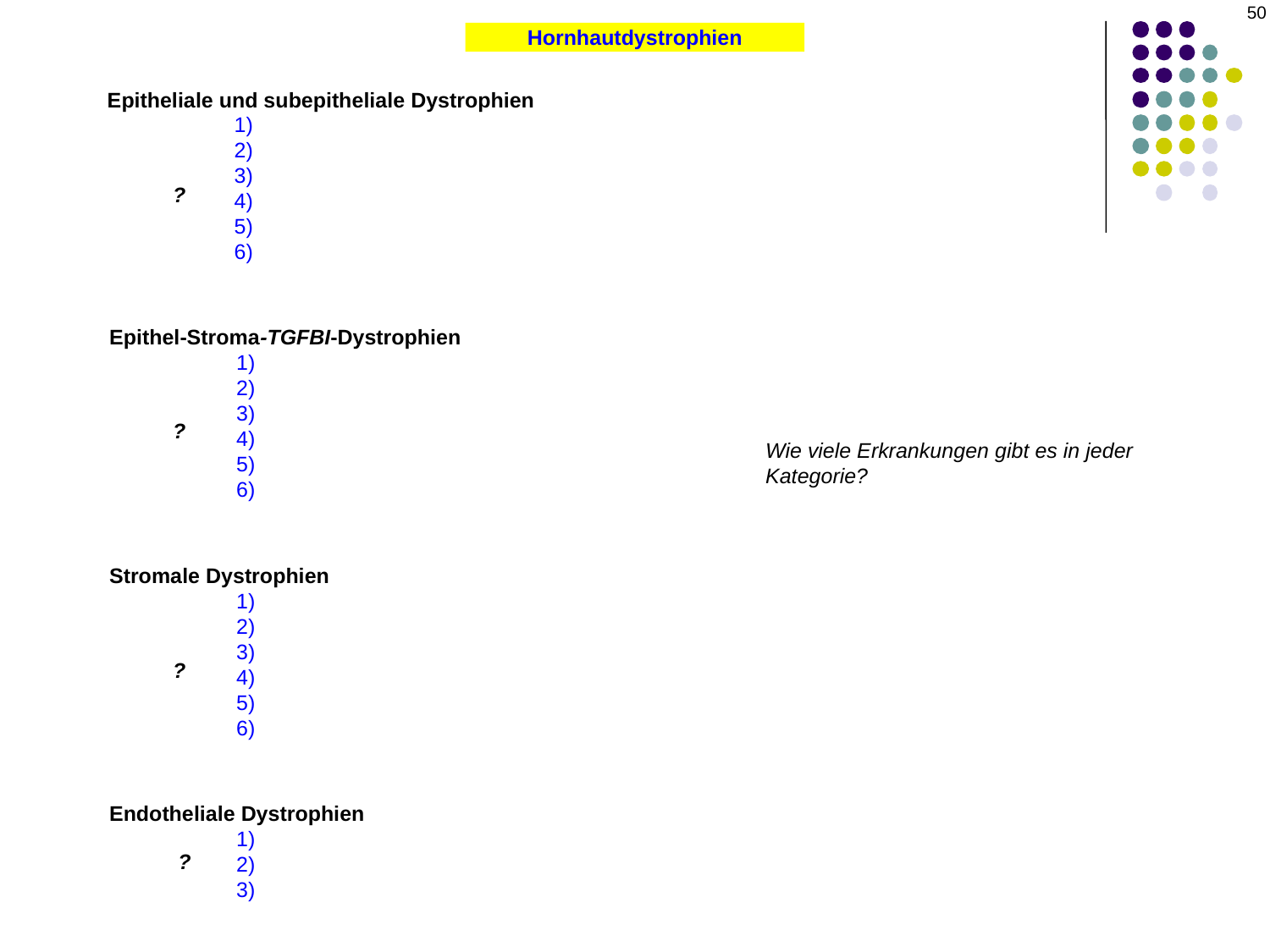

50
Hornhautdystrophien
Epitheliale und subepitheliale Dystrophien
	1)
	2)
	3)
	4)
	5)
	6)
?
Epithel-Stroma-TGFBI-Dystrophien
	1)
	2)
	3)
	4)
	5)
	6)
?
Wie viele Erkrankungen gibt es in jeder Kategorie?
Stromale Dystrophien
	1)
	2)
	3)
	4)
	5)
	6)
?
Endotheliale Dystrophien
	1)
	2)
	3)
?